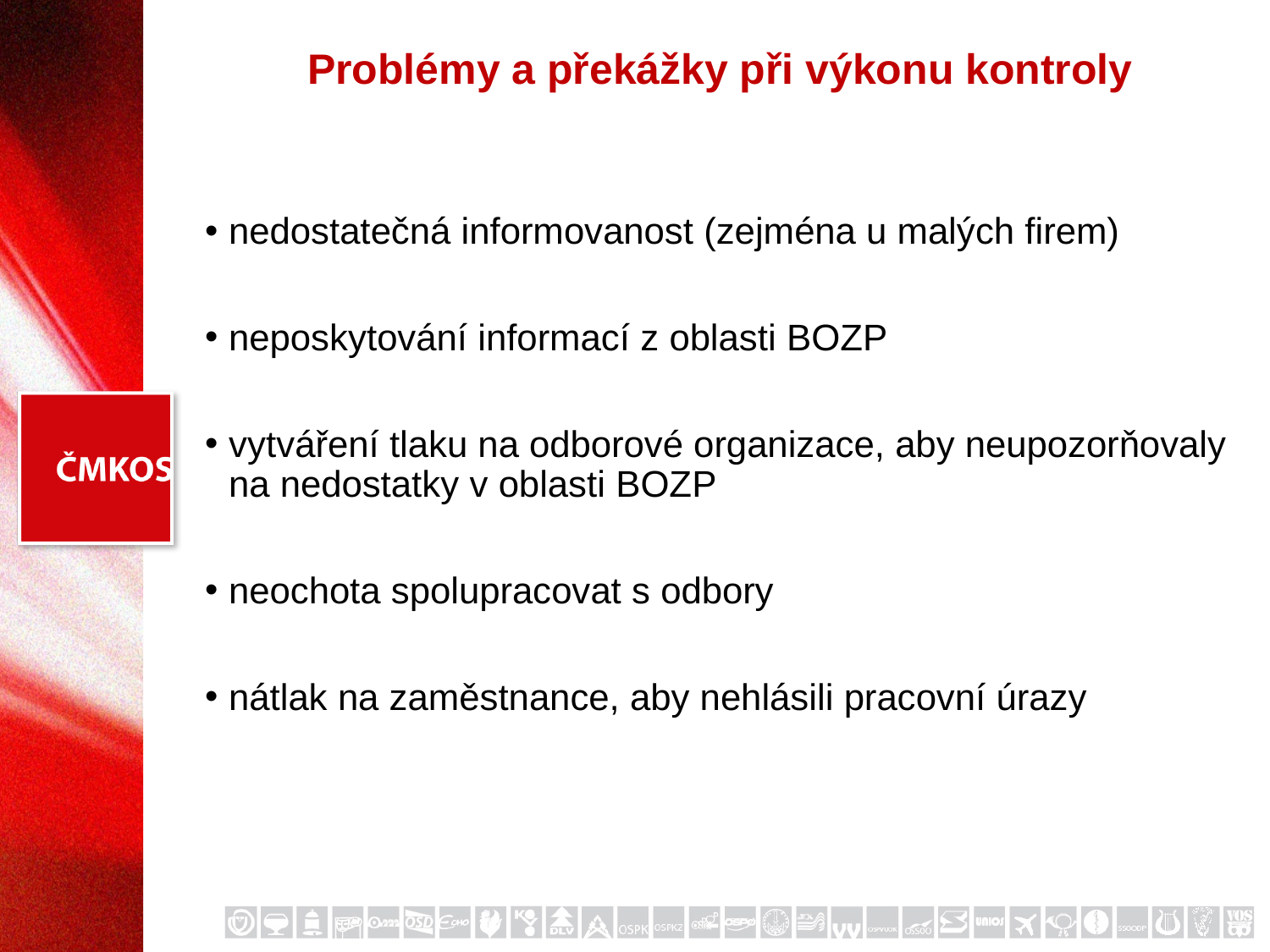

# Problémy a překážky při výkonu kontroly
nedostatečná informovanost (zejména u malých firem)

neposkytování informací z oblasti BOZP

vytváření tlaku na odborové organizace, aby neupozorňovaly na nedostatky v oblasti BOZP

neochota spolupracovat s odbory

nátlak na zaměstnance, aby nehlásili pracovní úrazy